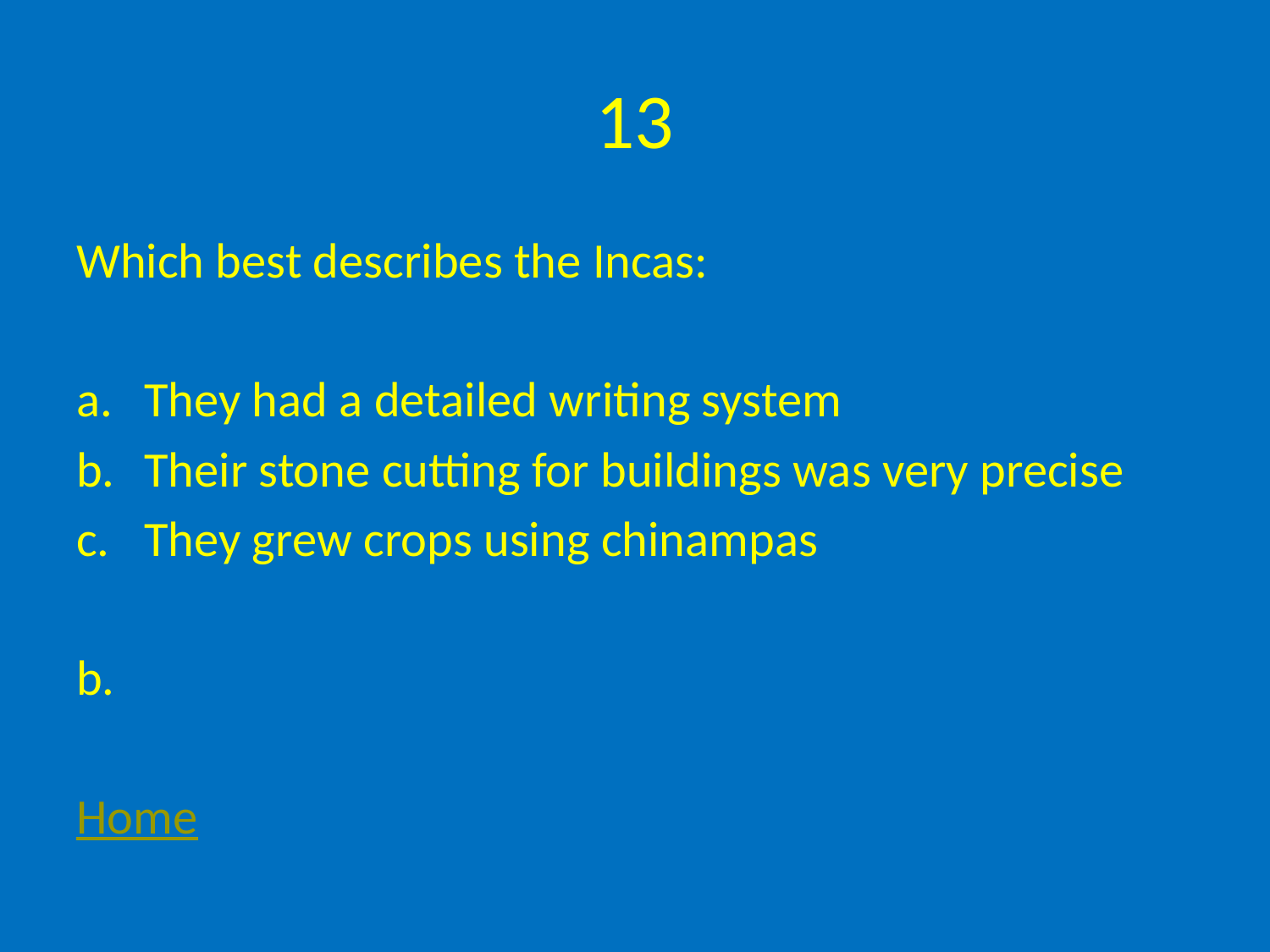

# 13
Which best describes the Incas:

They had a detailed writing system
Their stone cutting for buildings was very precise
They grew crops using chinampas

b.

Home